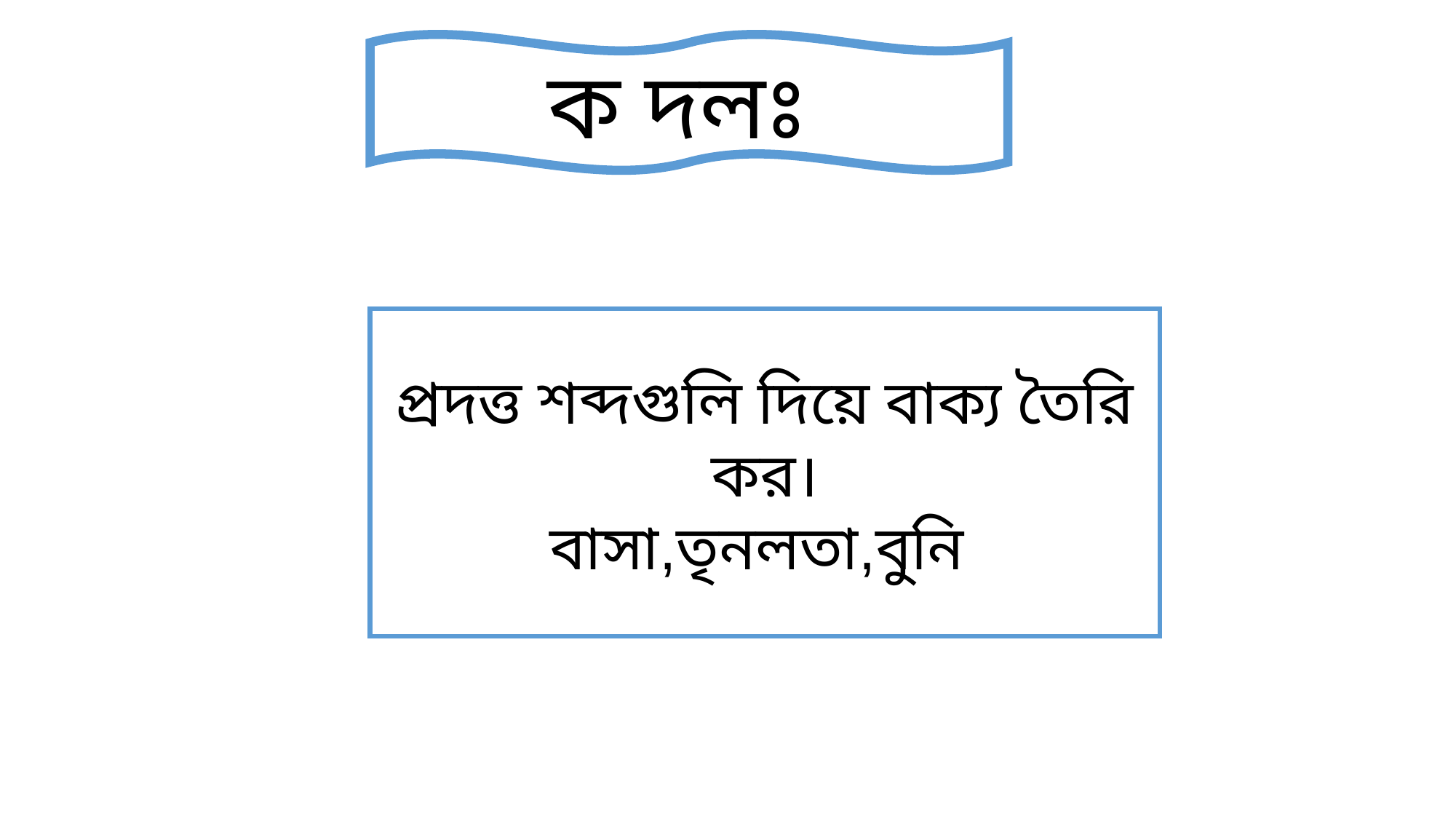

ক দলঃ
প্রদত্ত শব্দগুলি দিয়ে বাক্য তৈরি কর।
বাসা,তৃনলতা,বুনি